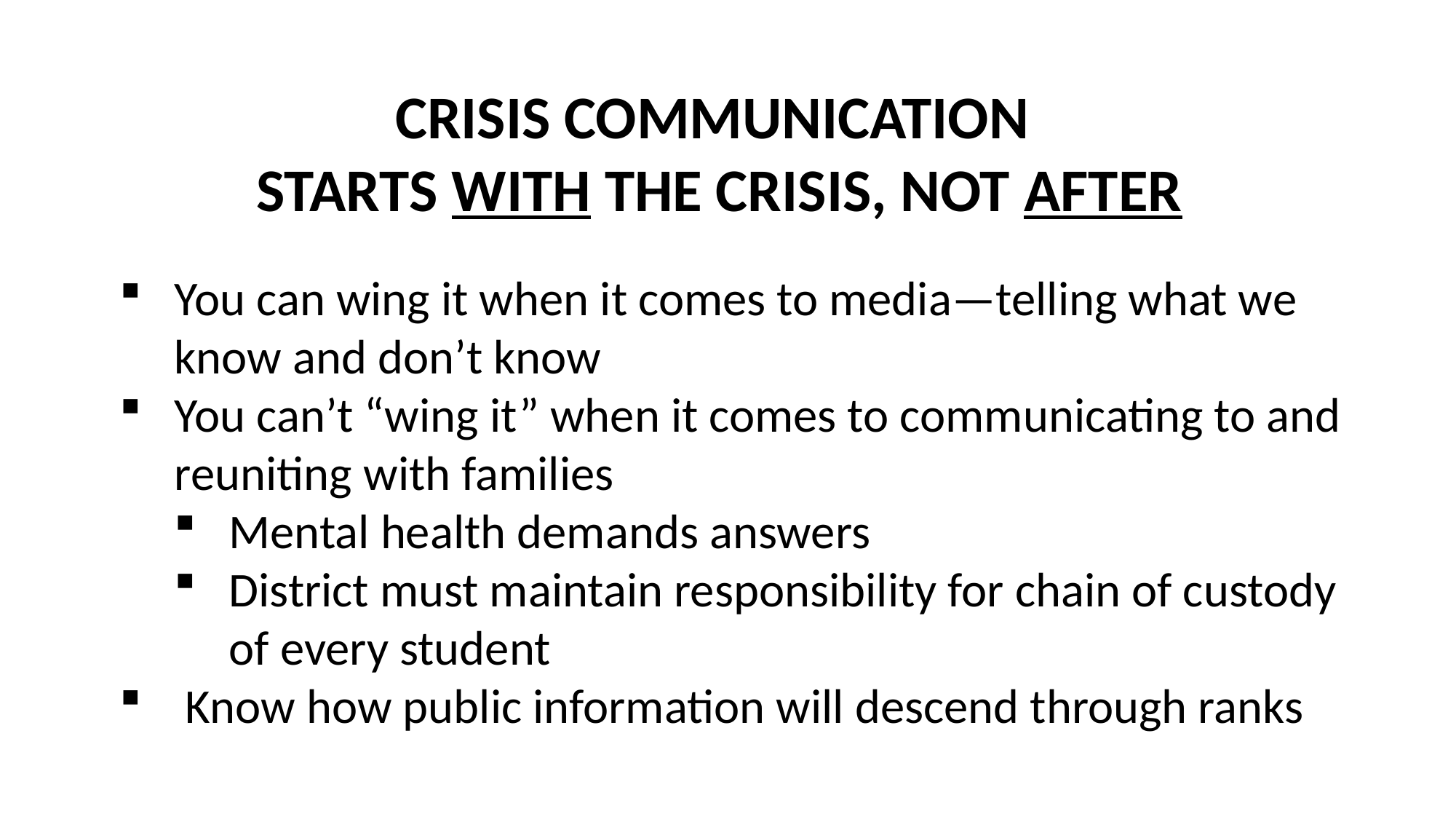

CRISIS COMMUNICATION
STARTS WITH THE CRISIS, NOT AFTER
You can wing it when it comes to media—telling what we know and don’t know
You can’t “wing it” when it comes to communicating to and reuniting with families
Mental health demands answers
District must maintain responsibility for chain of custody of every student
 Know how public information will descend through ranks